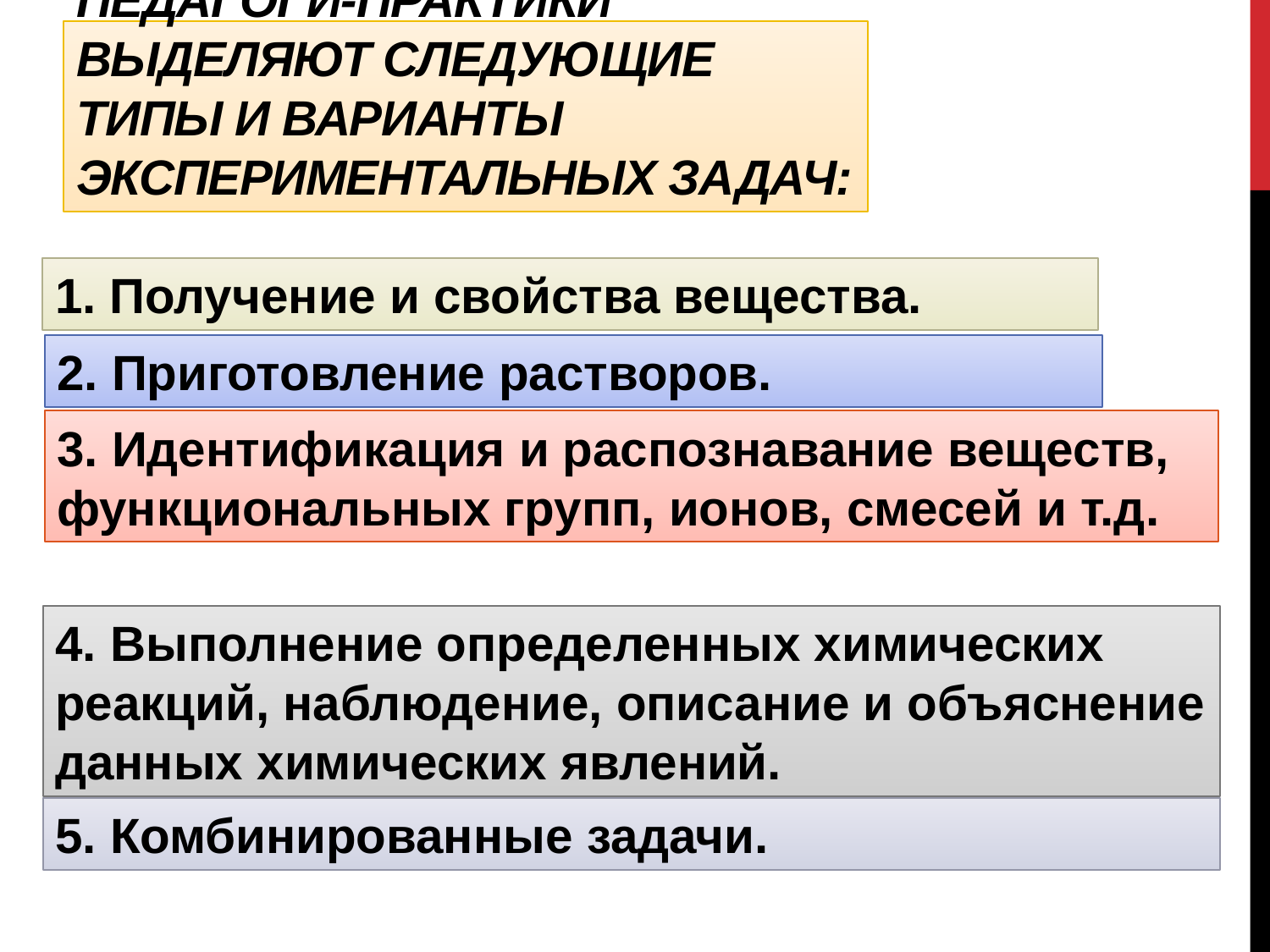

# Педагоги-практики выделяют следующие типы и варианты экспериментальных задач:
1. Получение и свойства вещества.
2. Приготовление растворов.
3. Идентификация и распознавание веществ, функциональных групп, ионов, смесей и т.д.
4. Выполнение определенных химических реакций, наблюдение, описание и объяснение данных химических явлений.
5. Комбинированные задачи.